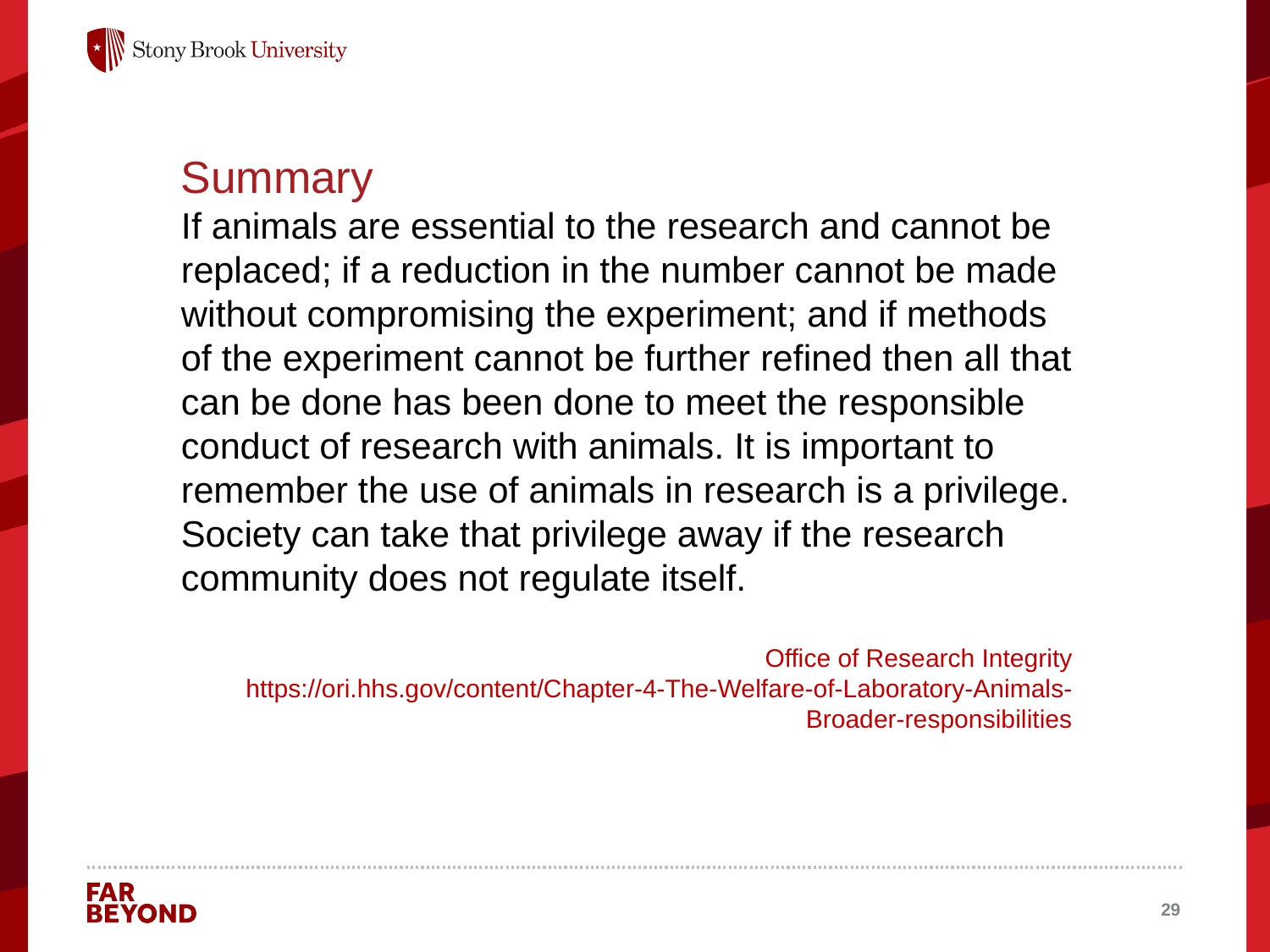

Summary
If animals are essential to the research and cannot be replaced; if a reduction in the number cannot be made without compromising the experiment; and if methods of the experiment cannot be further refined then all that can be done has been done to meet the responsible conduct of research with animals. It is important to remember the use of animals in research is a privilege. Society can take that privilege away if the research community does not regulate itself.
Office of Research Integrity
https://ori.hhs.gov/content/Chapter-4-The-Welfare-of-Laboratory-Animals-Broader-responsibilities
29